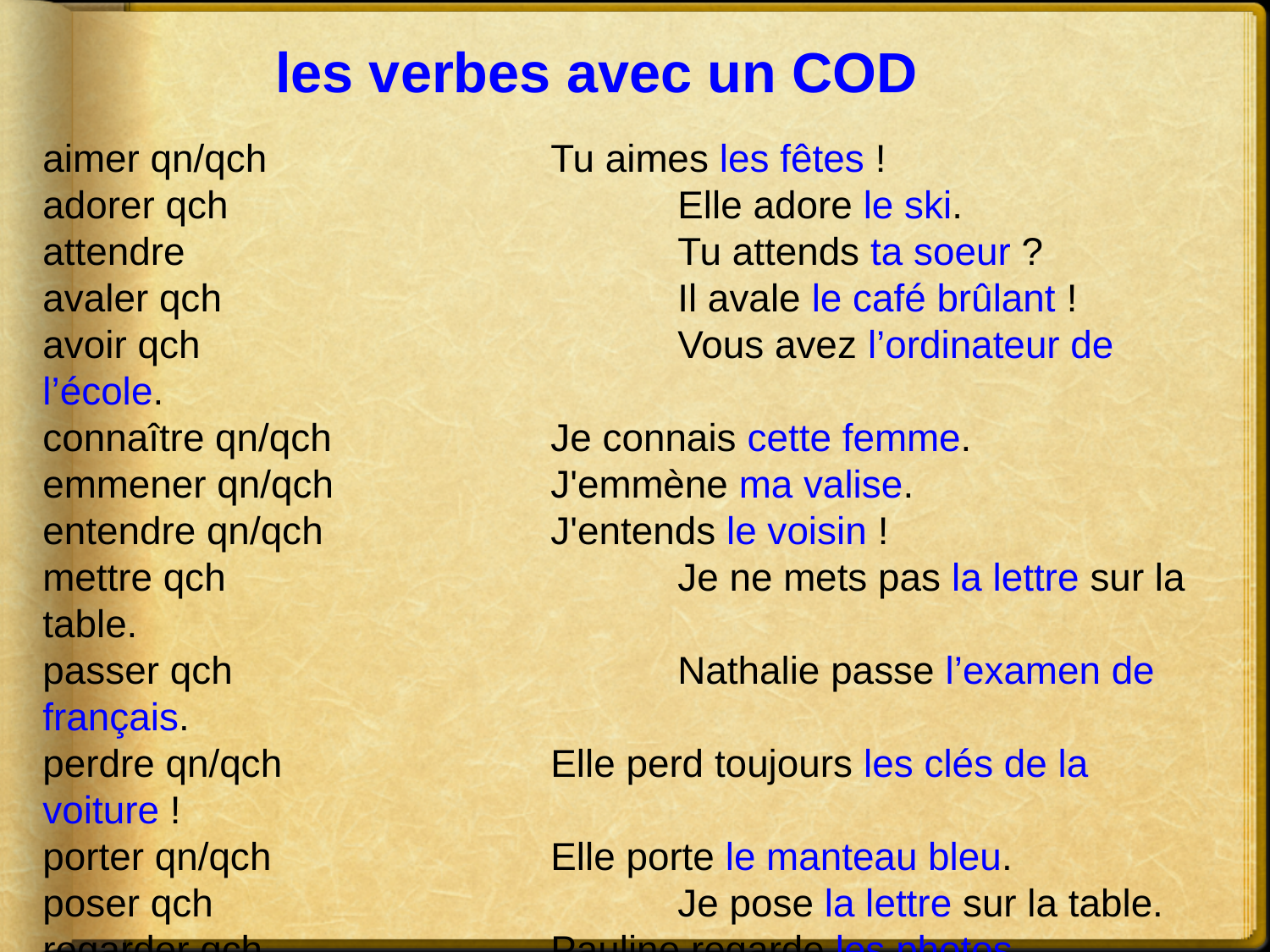

les verbes avec un COD
aimer qn/qch			Tu aimes les fêtes !
adorer qch				Elle adore le ski.
attendre				Tu attends ta soeur ?
avaler qch				Il avale le café brûlant !
avoir qch				Vous avez l’ordinateur de l’école.
connaître qn/qch		Je connais cette femme.
emmener qn/qch		J'emmène ma valise.
entendre qn/qch		J'entends le voisin !
mettre qch				Je ne mets pas la lettre sur la table.
passer qch				Nathalie passe l’examen de français.
perdre qn/qch			Elle perd toujours les clés de la voiture !
porter qn/qch			Elle porte le manteau bleu.
poser qch				Je pose la lettre sur la table.
regarder qch			Pauline regarde les photos.
trouver qn/qch			Elle trouve le trésor de l’île !
voir qn/qch				Je vois l’ homme bizarre dans le magasin.
vouloir qch				Il veut la glace à la fraise.